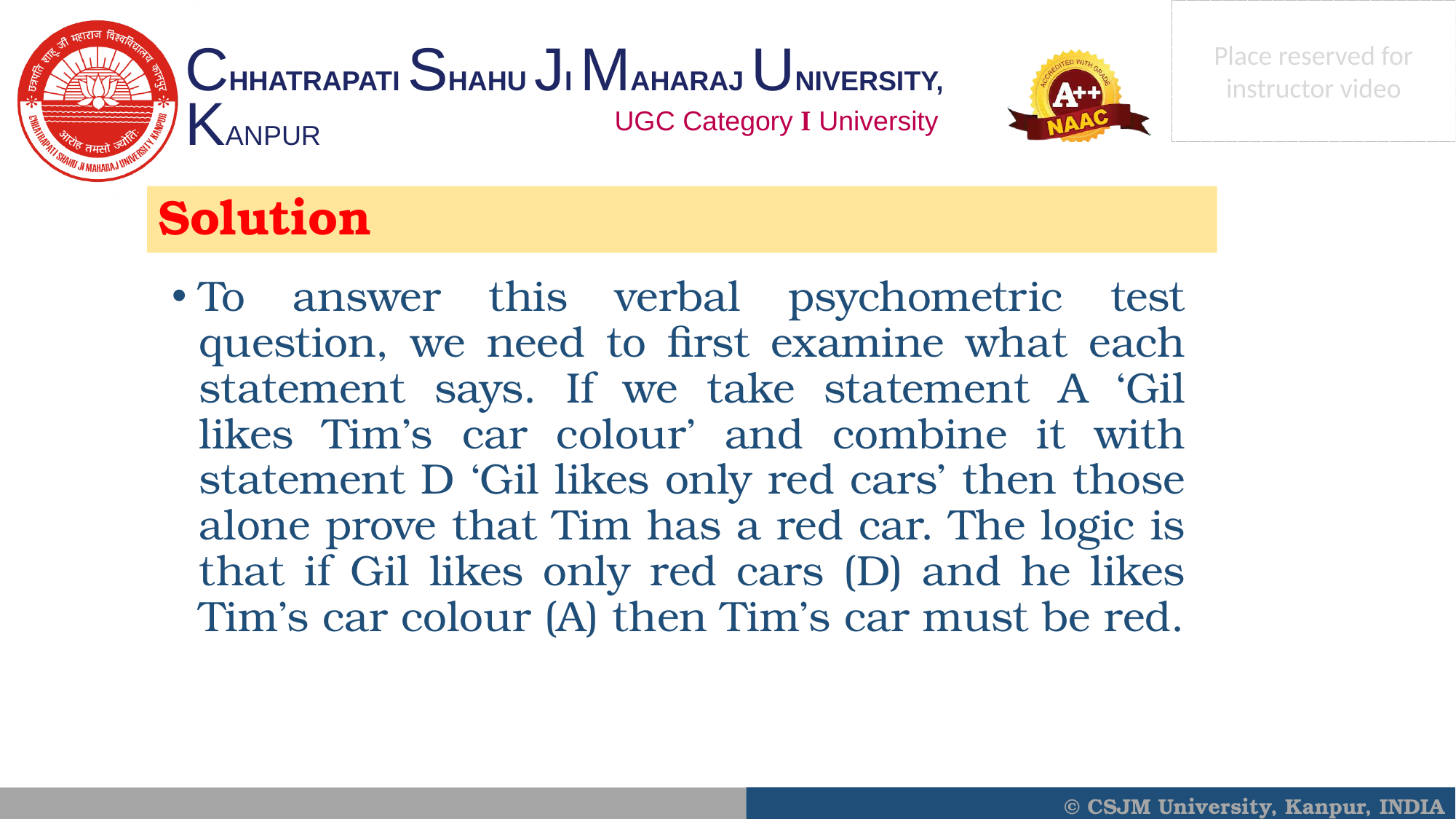

Solution
To answer this verbal psychometric test question, we need to first examine what each statement says. If we take statement A ‘Gil likes Tim’s car colour’ and combine it with statement D ‘Gil likes only red cars’ then those alone prove that Tim has a red car. The logic is that if Gil likes only red cars (D) and he likes Tim’s car colour (A) then Tim’s car must be red.